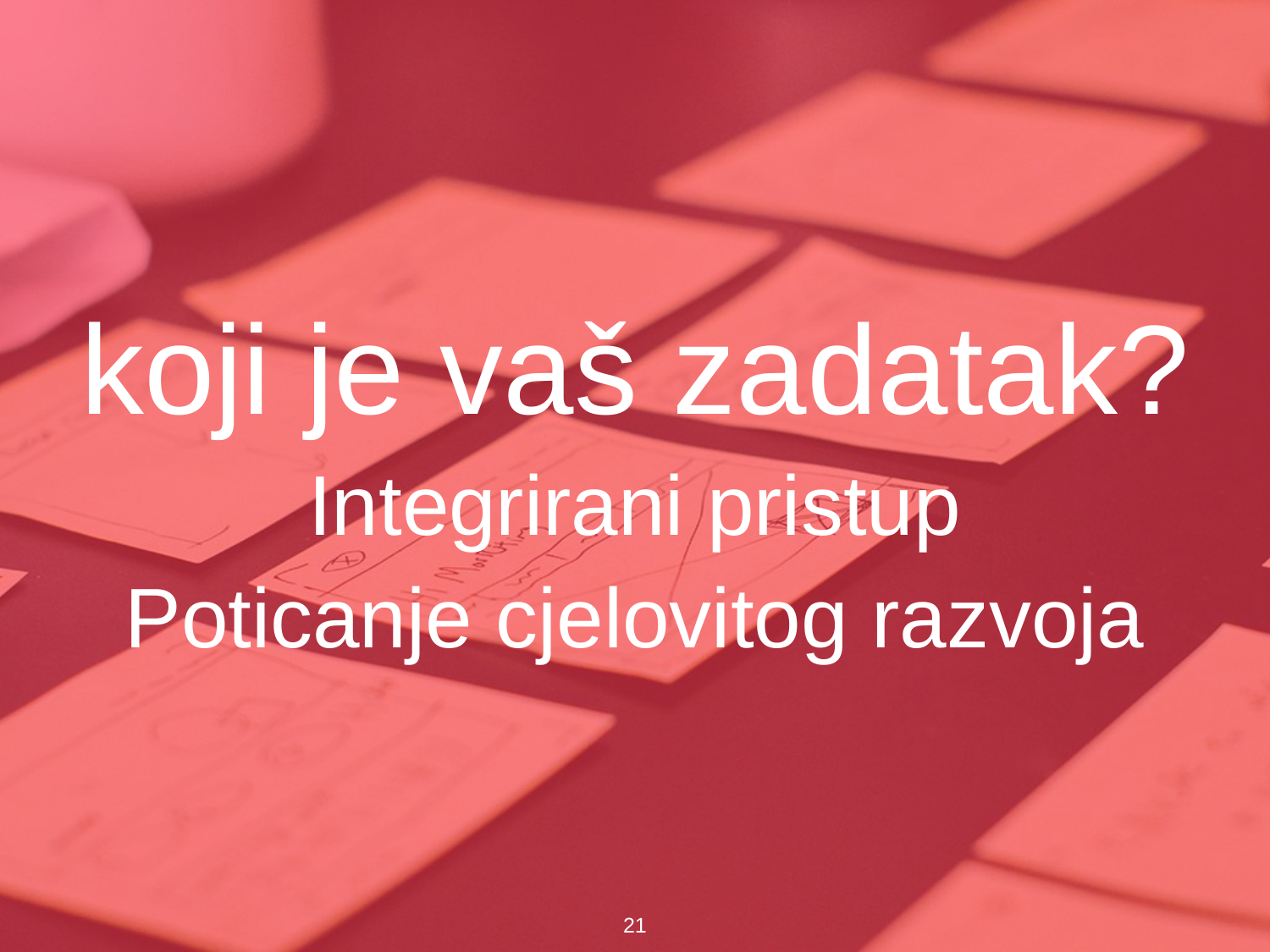

koji je vaš zadatak?
Integrirani pristup
Poticanje cjelovitog razvoja
21